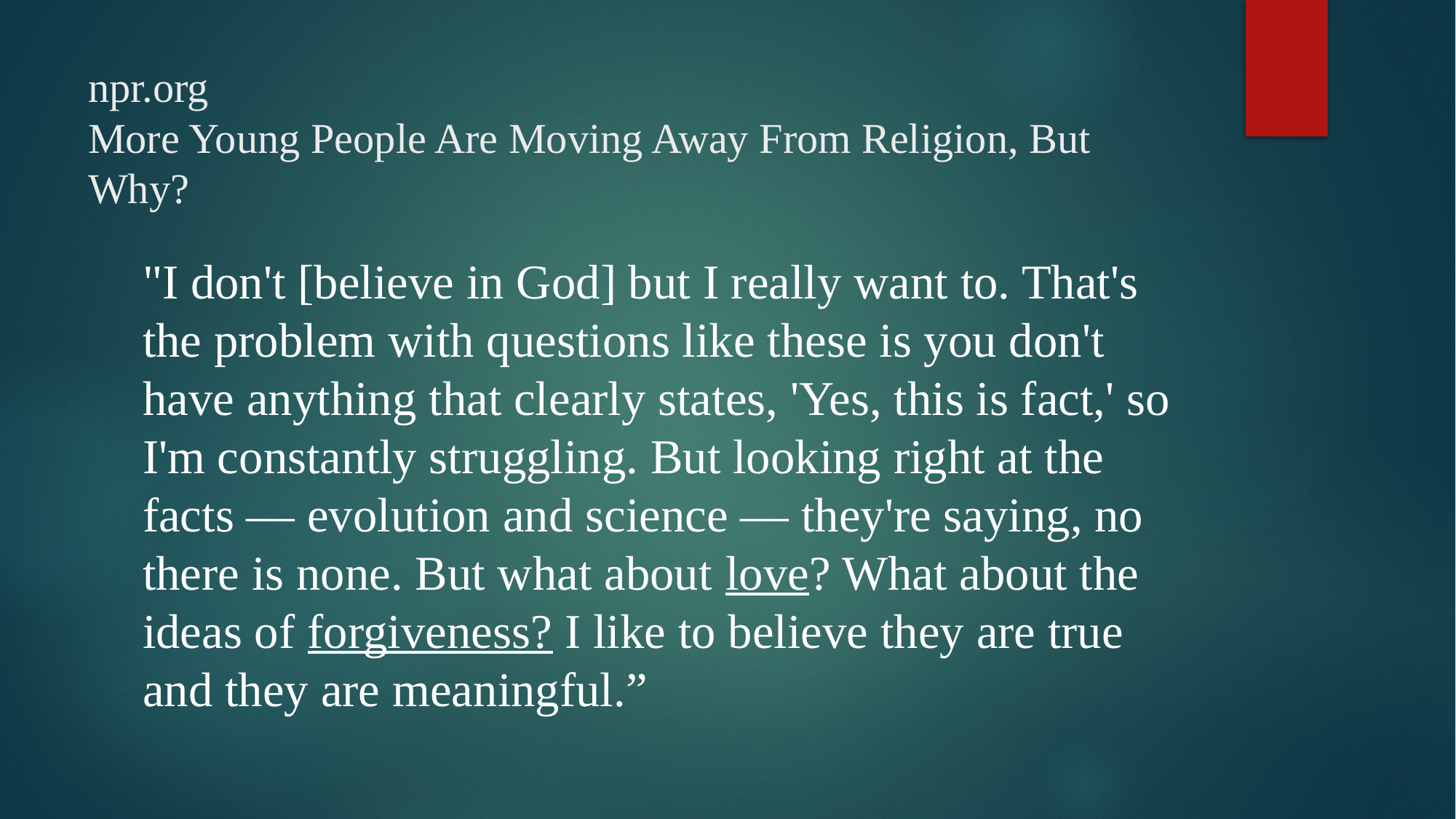

# npr.org More Young People Are Moving Away From Religion, But Why?
"I don't [believe in God] but I really want to. That's the problem with questions like these is you don't have anything that clearly states, 'Yes, this is fact,' so I'm constantly struggling. But looking right at the facts — evolution and science — they're saying, no there is none. But what about love? What about the ideas of forgiveness? I like to believe they are true and they are meaningful.”